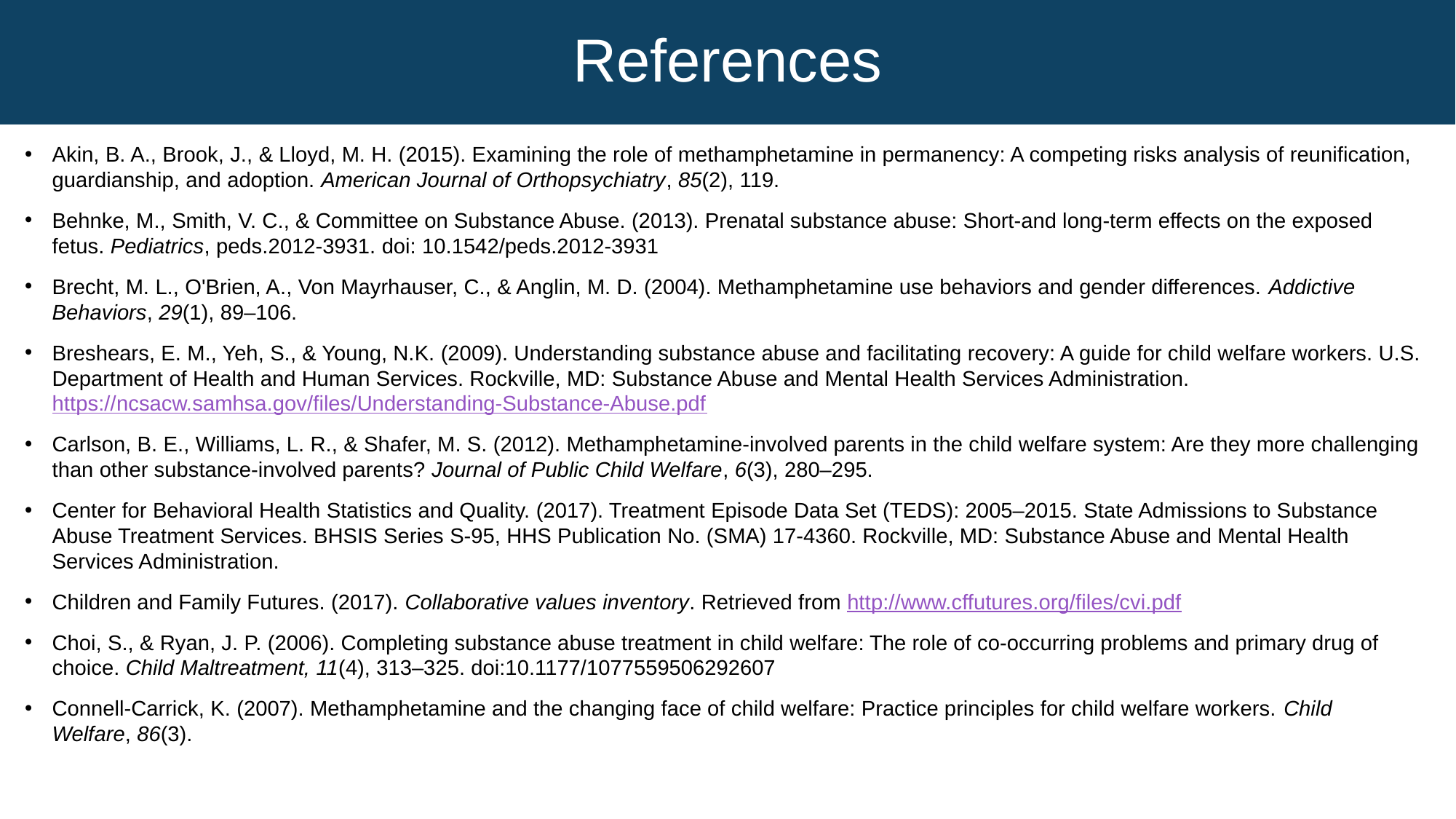

# References
Akin, B. A., Brook, J., & Lloyd, M. H. (2015). Examining the role of methamphetamine in permanency: A competing risks analysis of reunification, guardianship, and adoption. American Journal of Orthopsychiatry, 85(2), 119.
Behnke, M., Smith, V. C., & Committee on Substance Abuse. (2013). Prenatal substance abuse: Short-and long-term effects on the exposed fetus. Pediatrics, peds.2012-3931. doi: 10.1542/peds.2012-3931
Brecht, M. L., O'Brien, A., Von Mayrhauser, C., & Anglin, M. D. (2004). Methamphetamine use behaviors and gender differences. Addictive Behaviors, 29(1), 89–106.
Breshears, E. M., Yeh, S., & Young, N.K. (2009). Understanding substance abuse and facilitating recovery: A guide for child welfare workers. U.S. Department of Health and Human Services. Rockville, MD: Substance Abuse and Mental Health Services Administration. https://ncsacw.samhsa.gov/files/Understanding-Substance-Abuse.pdf
Carlson, B. E., Williams, L. R., & Shafer, M. S. (2012). Methamphetamine-involved parents in the child welfare system: Are they more challenging than other substance-involved parents? Journal of Public Child Welfare, 6(3), 280–295.
Center for Behavioral Health Statistics and Quality. (2017). Treatment Episode Data Set (TEDS): 2005–2015. State Admissions to Substance Abuse Treatment Services. BHSIS Series S-95, HHS Publication No. (SMA) 17-4360. Rockville, MD: Substance Abuse and Mental Health Services Administration.
Children and Family Futures. (2017). Collaborative values inventory. Retrieved from http://www.cffutures.org/files/cvi.pdf
Choi, S., & Ryan, J. P. (2006). Completing substance abuse treatment in child welfare: The role of co-occurring problems and primary drug of choice. Child Maltreatment, 11(4), 313–325. doi:10.1177/1077559506292607
Connell-Carrick, K. (2007). Methamphetamine and the changing face of child welfare: Practice principles for child welfare workers. Child Welfare, 86(3).